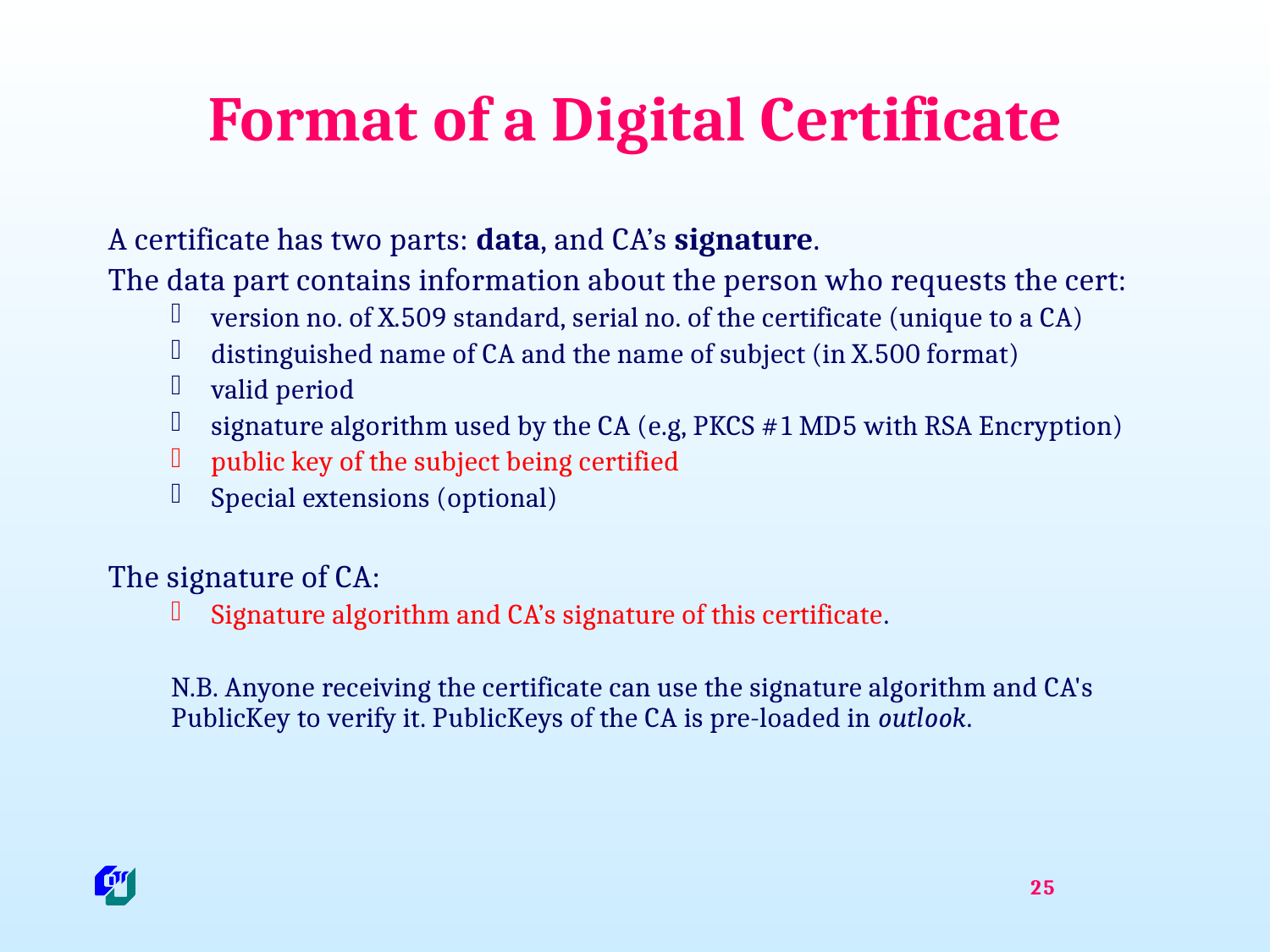

# Format of a Digital Certificate
A certificate has two parts: data, and CA’s signature.
The data part contains information about the person who requests the cert:
version no. of X.509 standard, serial no. of the certificate (unique to a CA)
distinguished name of CA and the name of subject (in X.500 format)
valid period
signature algorithm used by the CA (e.g, PKCS #1 MD5 with RSA Encryption)
public key of the subject being certified
Special extensions (optional)

The signature of CA:
Signature algorithm and CA’s signature of this certificate.

N.B. Anyone receiving the certificate can use the signature algorithm and CA's PublicKey to verify it. PublicKeys of the CA is pre-loaded in outlook.
25